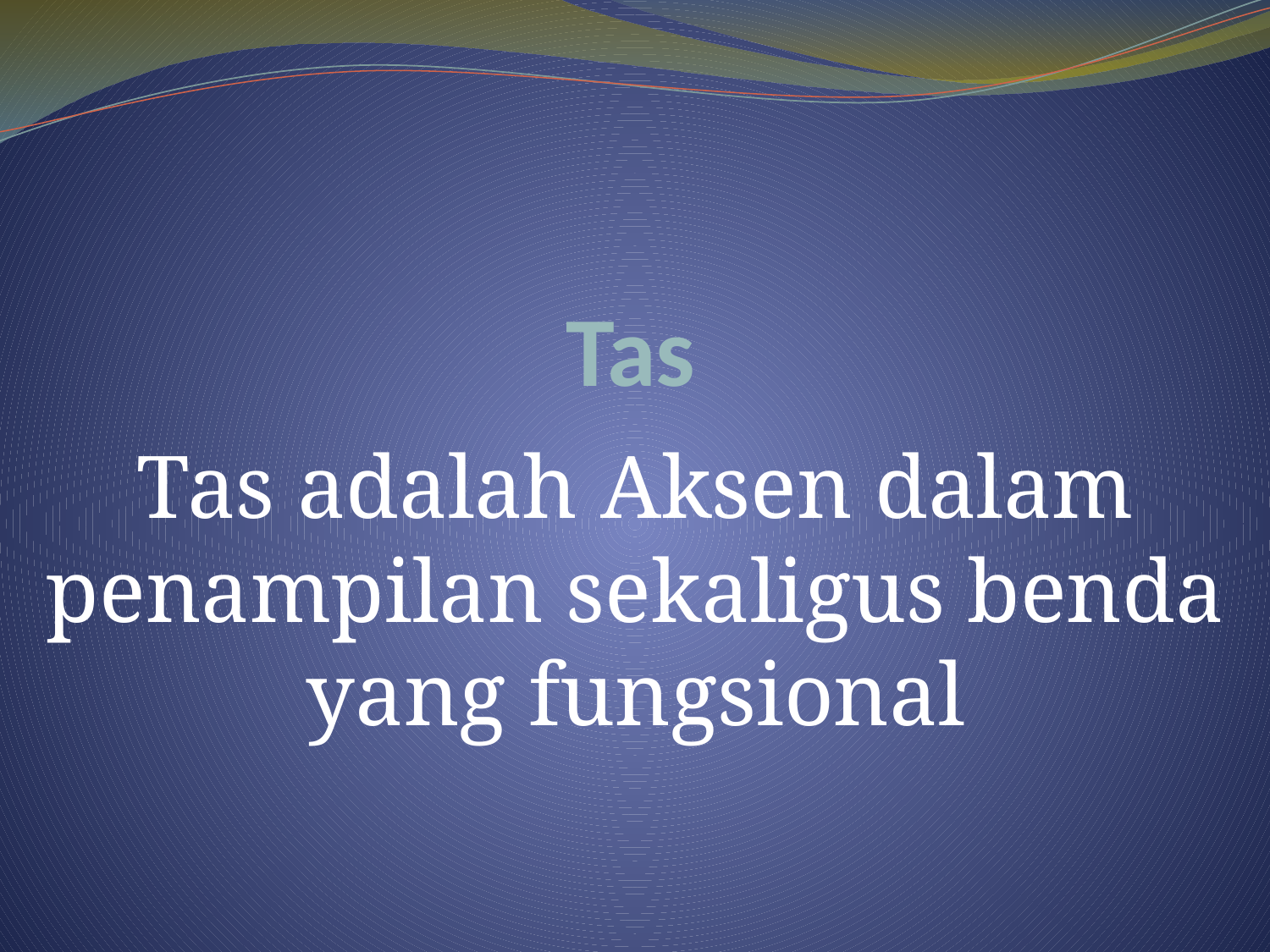

# Tas
Tas adalah Aksen dalam penampilan sekaligus benda yang fungsional